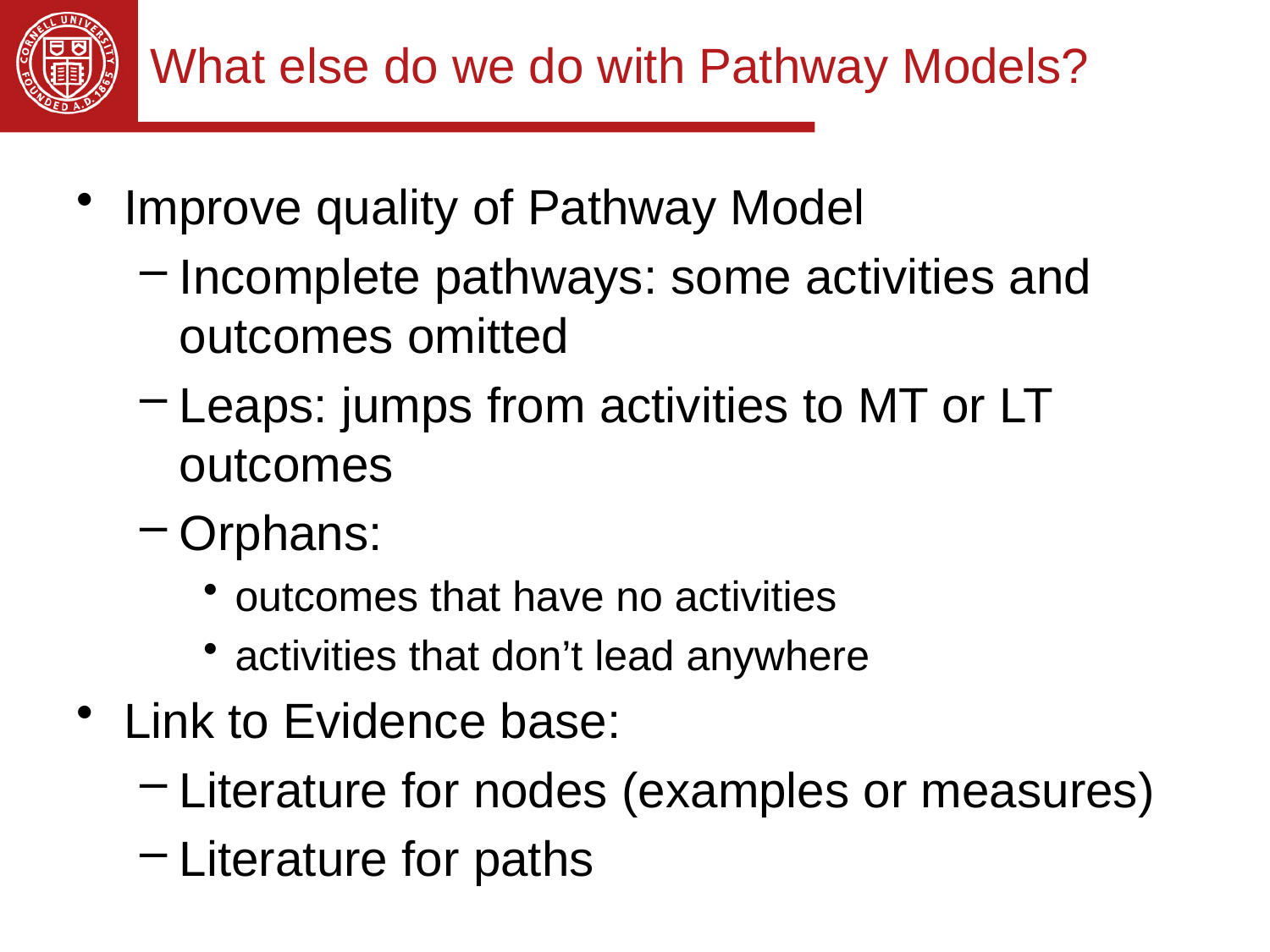

# What else do we do with Pathway Models?
Improve quality of Pathway Model
Incomplete pathways: some activities and outcomes omitted
Leaps: jumps from activities to MT or LT outcomes
Orphans:
outcomes that have no activities
activities that don’t lead anywhere
Link to Evidence base:
Literature for nodes (examples or measures)
Literature for paths